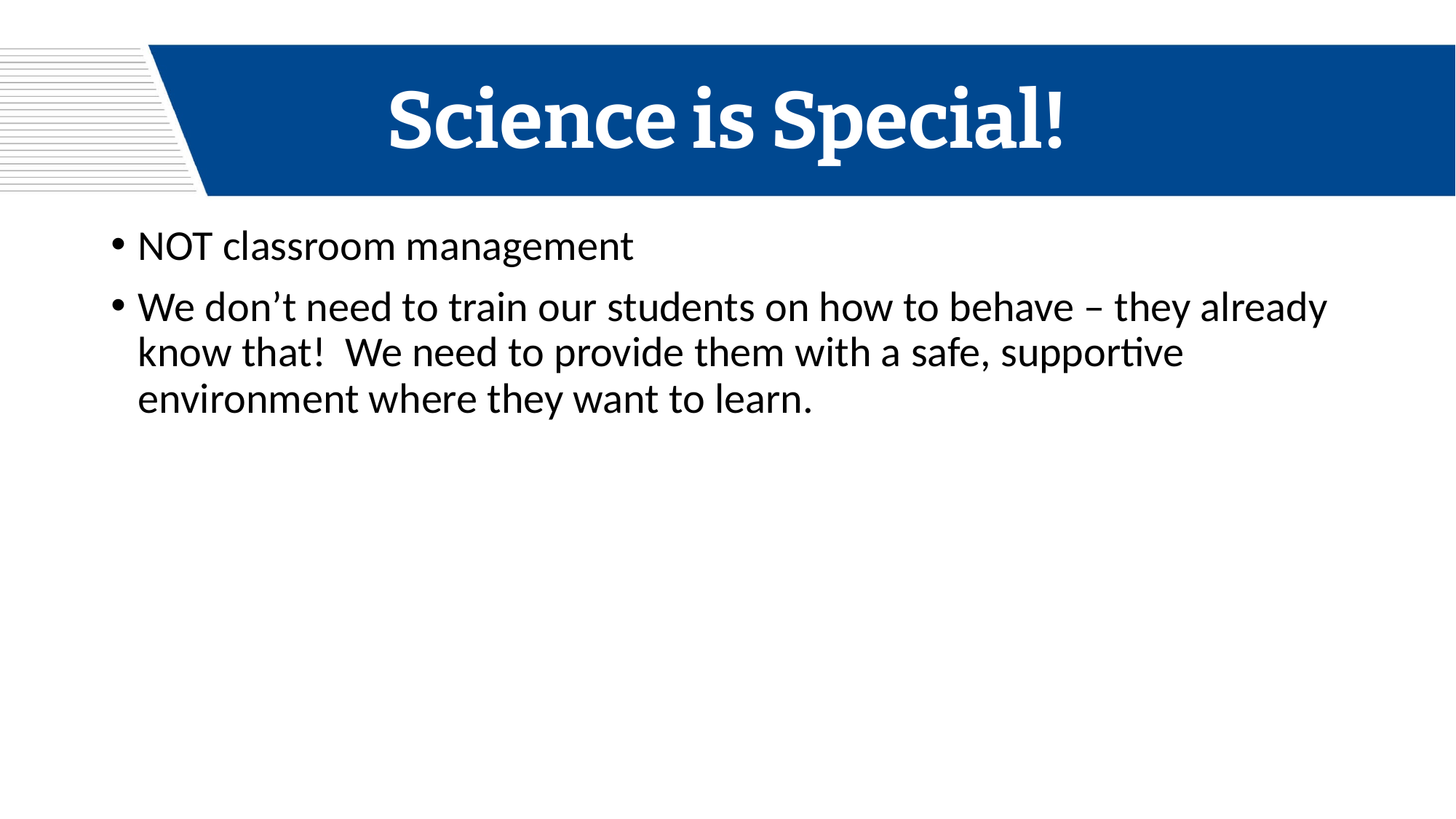

# Science is Special!
NOT classroom management
We don’t need to train our students on how to behave – they already know that!  We need to provide them with a safe, supportive environment where they want to learn.